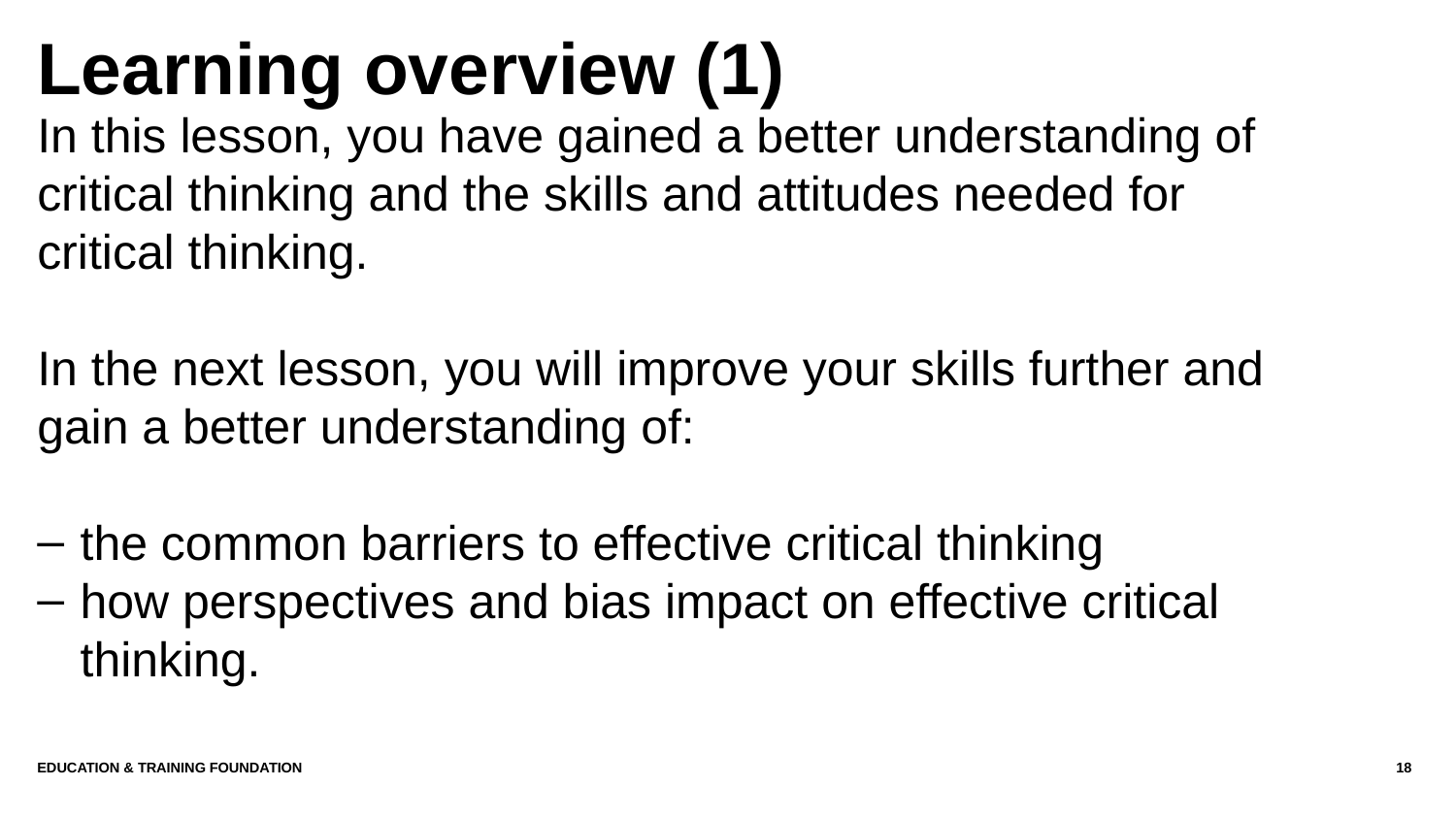

# Learning overview (1)
In this lesson, you have gained a better understanding of critical thinking and the skills and attitudes needed for critical thinking.

In the next lesson, you will improve your skills further and gain a better understanding of:

the common barriers to effective critical thinking
how perspectives and bias impact on effective critical thinking.

Education & Training Foundation
18